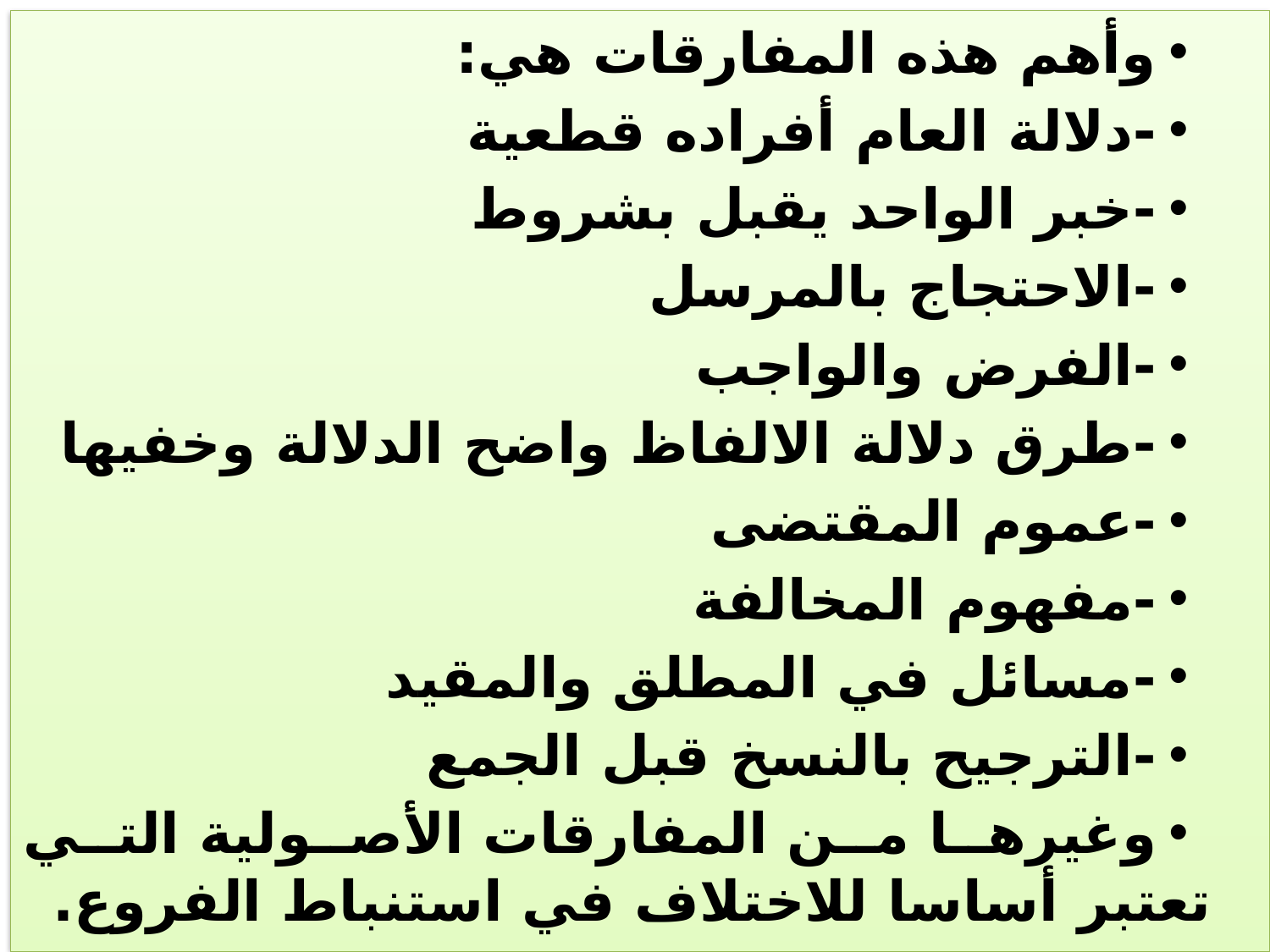

وأهم هذه المفارقات هي:
-	دلالة العام أفراده قطعية
-	خبر الواحد يقبل بشروط
-	الاحتجاج بالمرسل
-	الفرض والواجب
-	طرق دلالة الالفاظ واضح الدلالة وخفيها
-	عموم المقتضى
-	مفهوم المخالفة
-	مسائل في المطلق والمقيد
-	الترجيح بالنسخ قبل الجمع
وغيرها من المفارقات الأصولية التي تعتبر أساسا للاختلاف في استنباط الفروع.